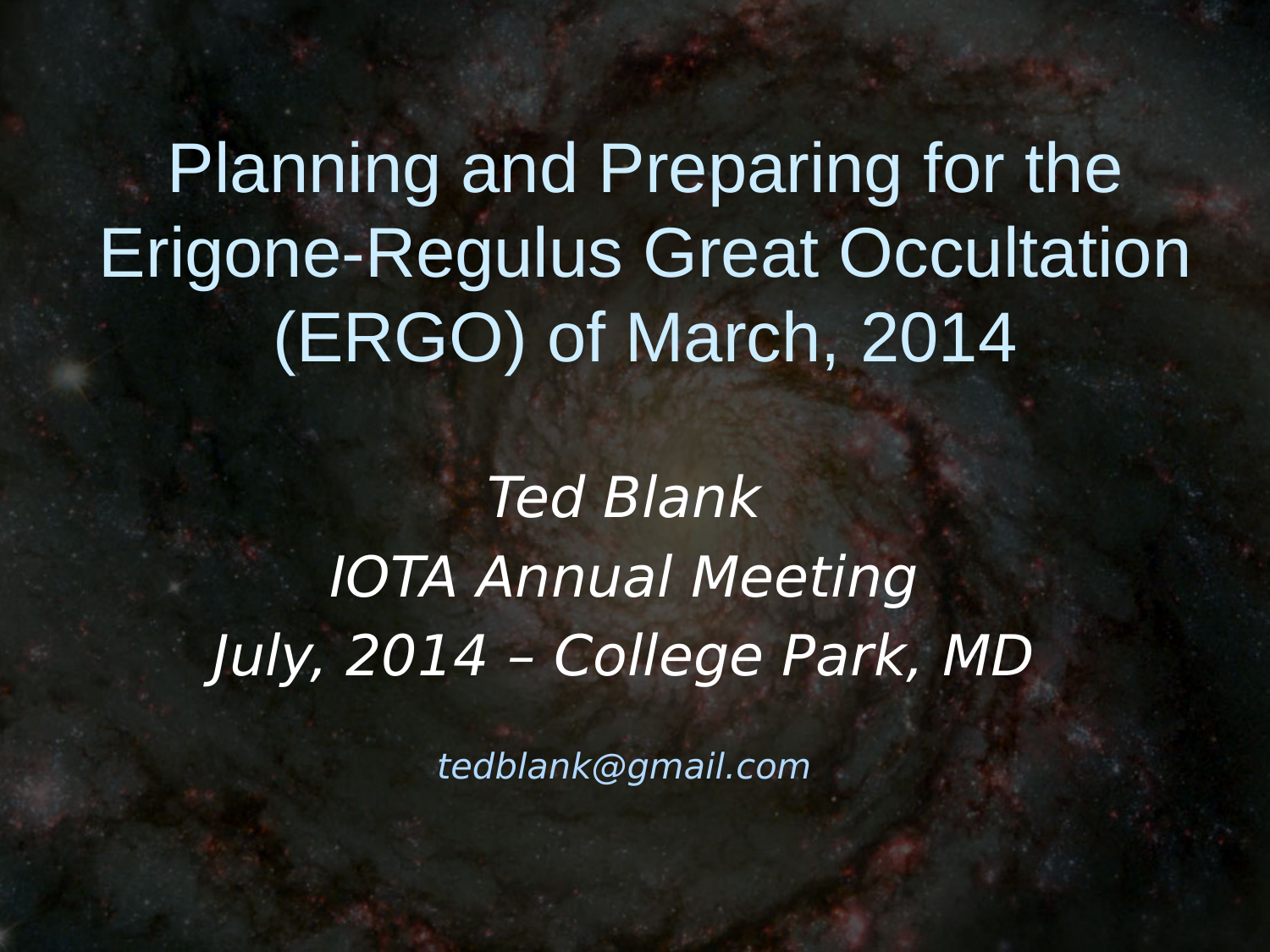

# Planning and Preparing for the Erigone-Regulus Great Occultation (ERGO) of March, 2014
Ted Blank
IOTA Annual Meeting
July, 2014 – College Park, MD

tedblank@gmail.com